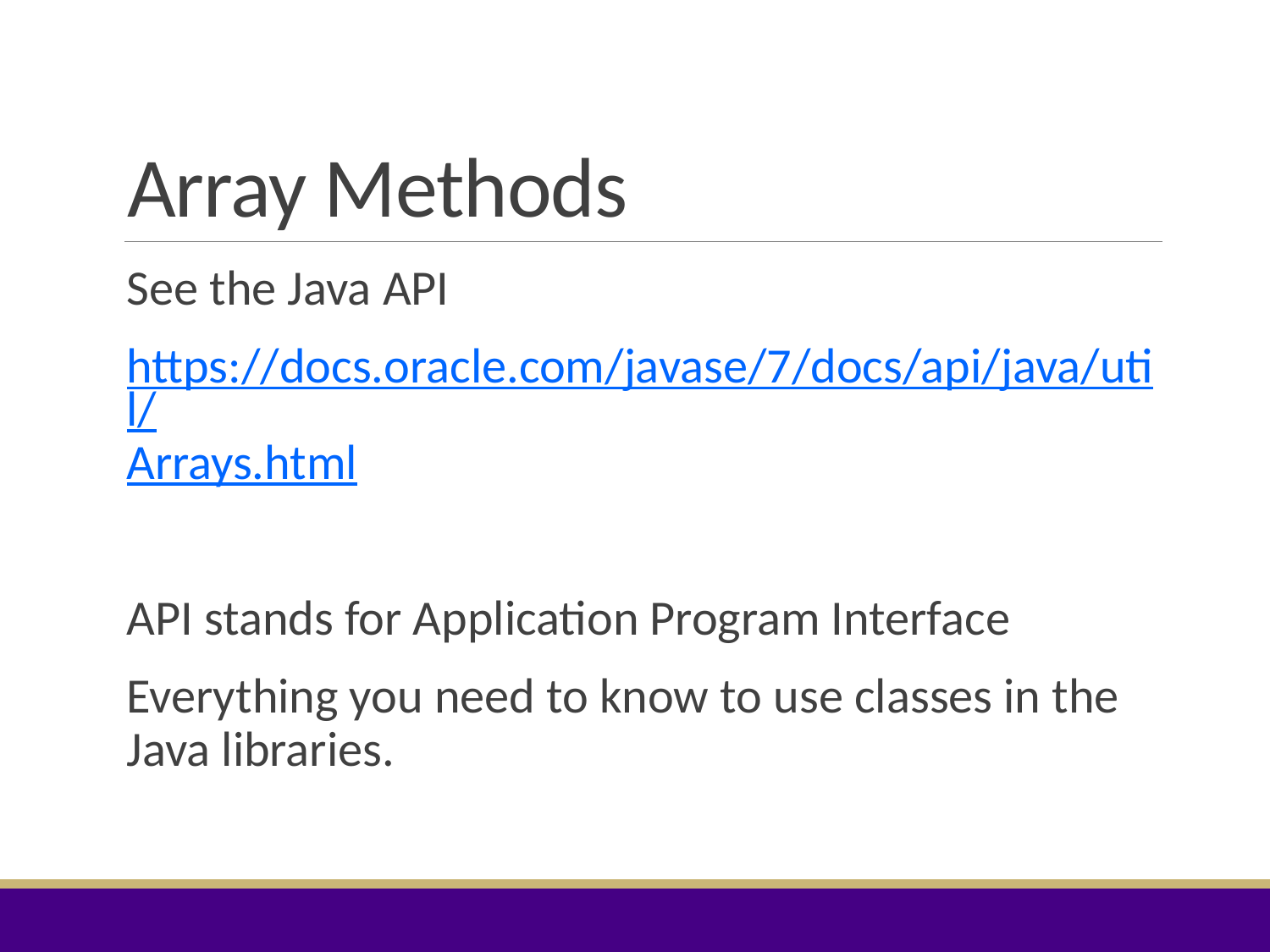

# Array Methods
See the Java API
https://docs.oracle.com/javase/7/docs/api/java/util/Arrays.html

API stands for Application Program Interface
Everything you need to know to use classes in the Java libraries.